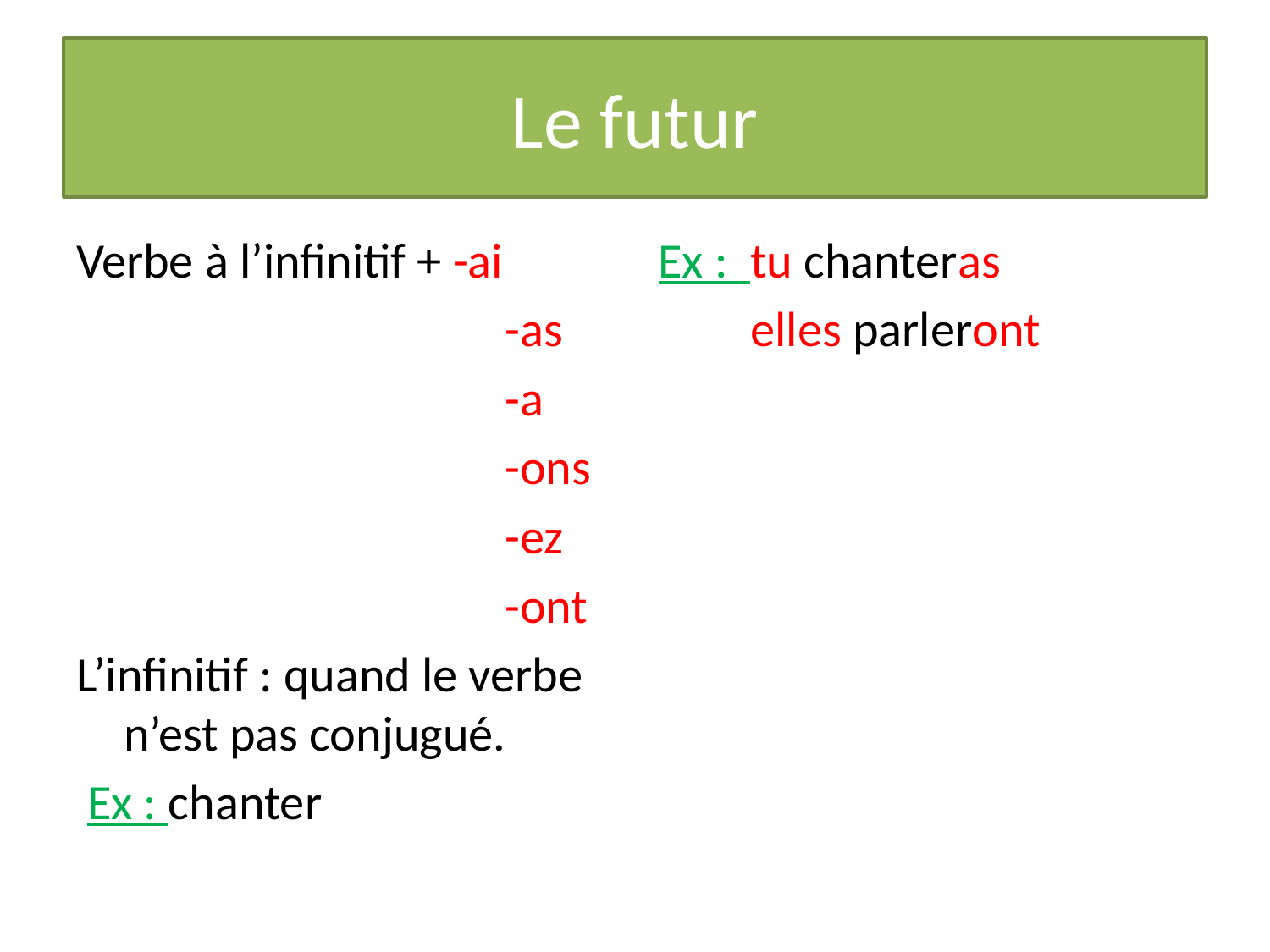

# Le futur
Verbe à l’infinitif + -ai
				-as
	 			-a
				-ons
				-ez
				-ont
L’infinitif : quand le verbe n’est pas conjugué.
 Ex : chanter

Ex :  tu chanteras
	    elles parleront